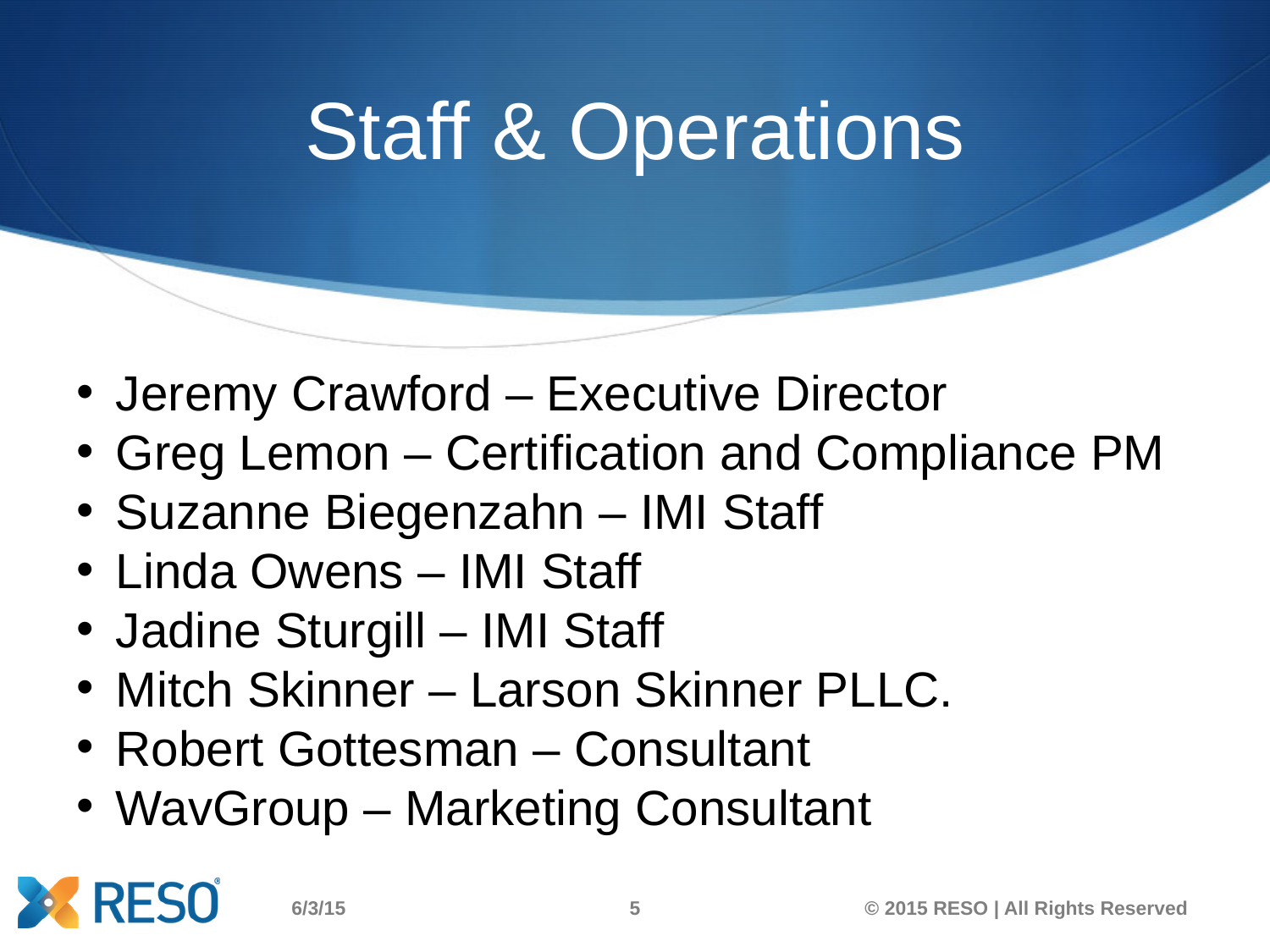

# Staff & Operations
Jeremy Crawford – Executive Director
Greg Lemon – Certification and Compliance PM
Suzanne Biegenzahn – IMI Staff
Linda Owens – IMI Staff
Jadine Sturgill – IMI Staff
Mitch Skinner – Larson Skinner PLLC.
Robert Gottesman – Consultant
WavGroup – Marketing Consultant

6/3/15
5
© 2015 RESO | All Rights Reserved